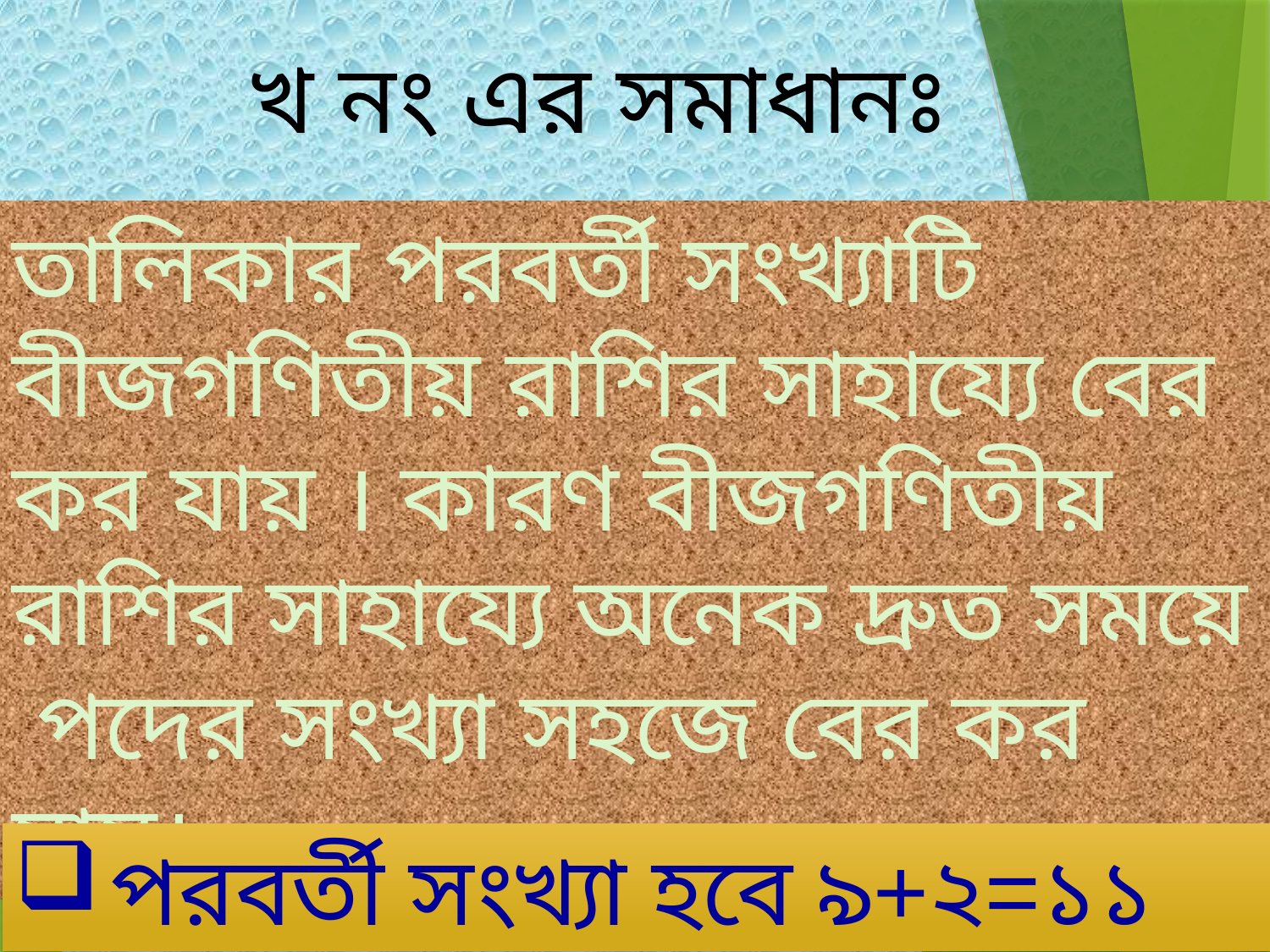

খ নং এর সমাধানঃ
তালিকার পরবর্তী সংখ্যাটি বীজগণিতীয় রাশির সাহায্যে বের কর যায় । কারণ বীজগণিতীয় রাশির সাহায্যে অনেক দ্রুত সময়ে  পদের সংখ্যা সহজে বের কর যায়।
যেমন-  ব্যবধান ২ ।
পরবর্তী সংখ্যা হবে ৯+২=১১